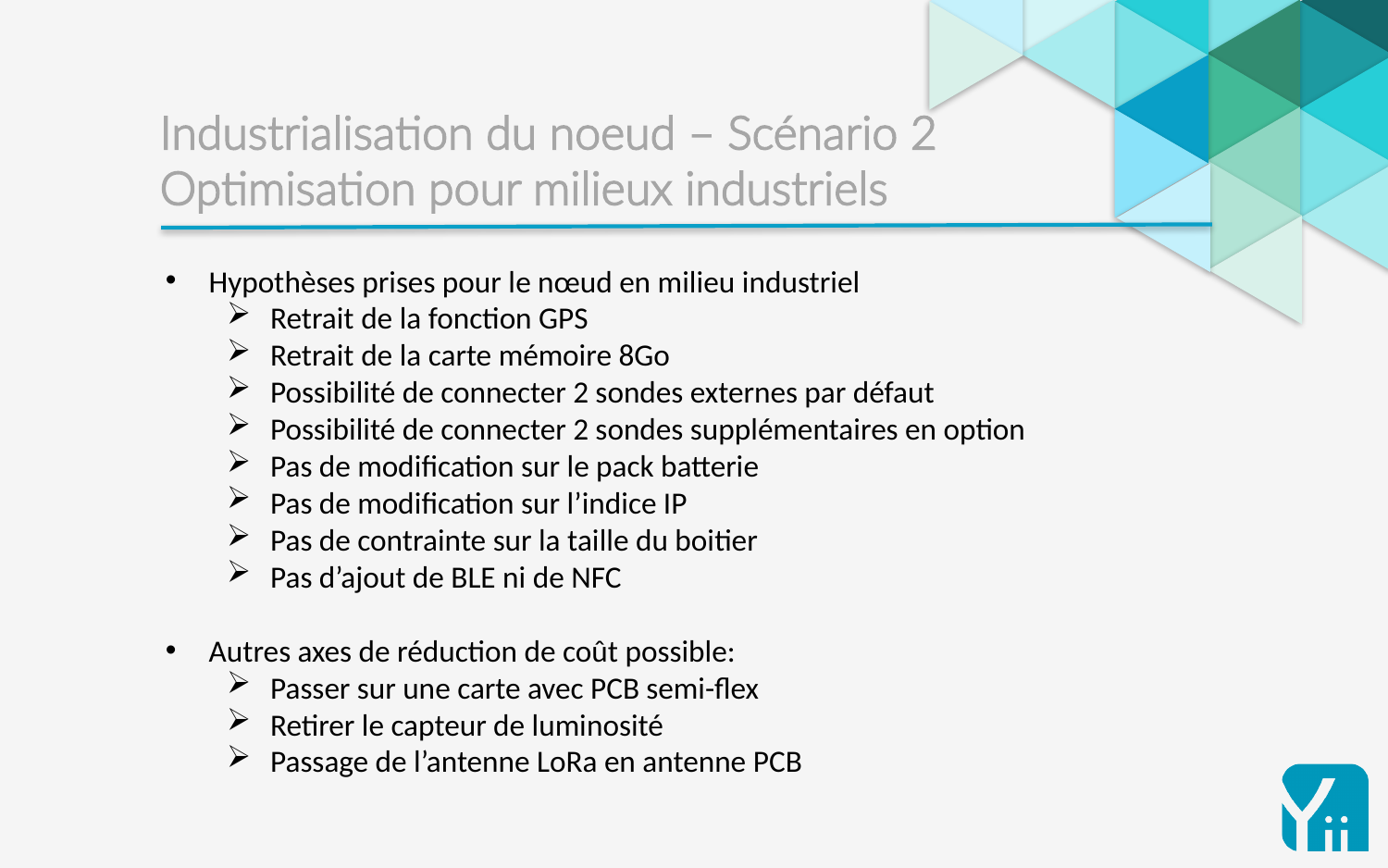

Industrialisation du noeud – Scénario 2
Optimisation pour milieux industriels
Hypothèses prises pour le nœud en milieu industriel
Retrait de la fonction GPS
Retrait de la carte mémoire 8Go
Possibilité de connecter 2 sondes externes par défaut
Possibilité de connecter 2 sondes supplémentaires en option
Pas de modification sur le pack batterie
Pas de modification sur l’indice IP
Pas de contrainte sur la taille du boitier
Pas d’ajout de BLE ni de NFC

Autres axes de réduction de coût possible:
Passer sur une carte avec PCB semi-flex
Retirer le capteur de luminosité
Passage de l’antenne LoRa en antenne PCB